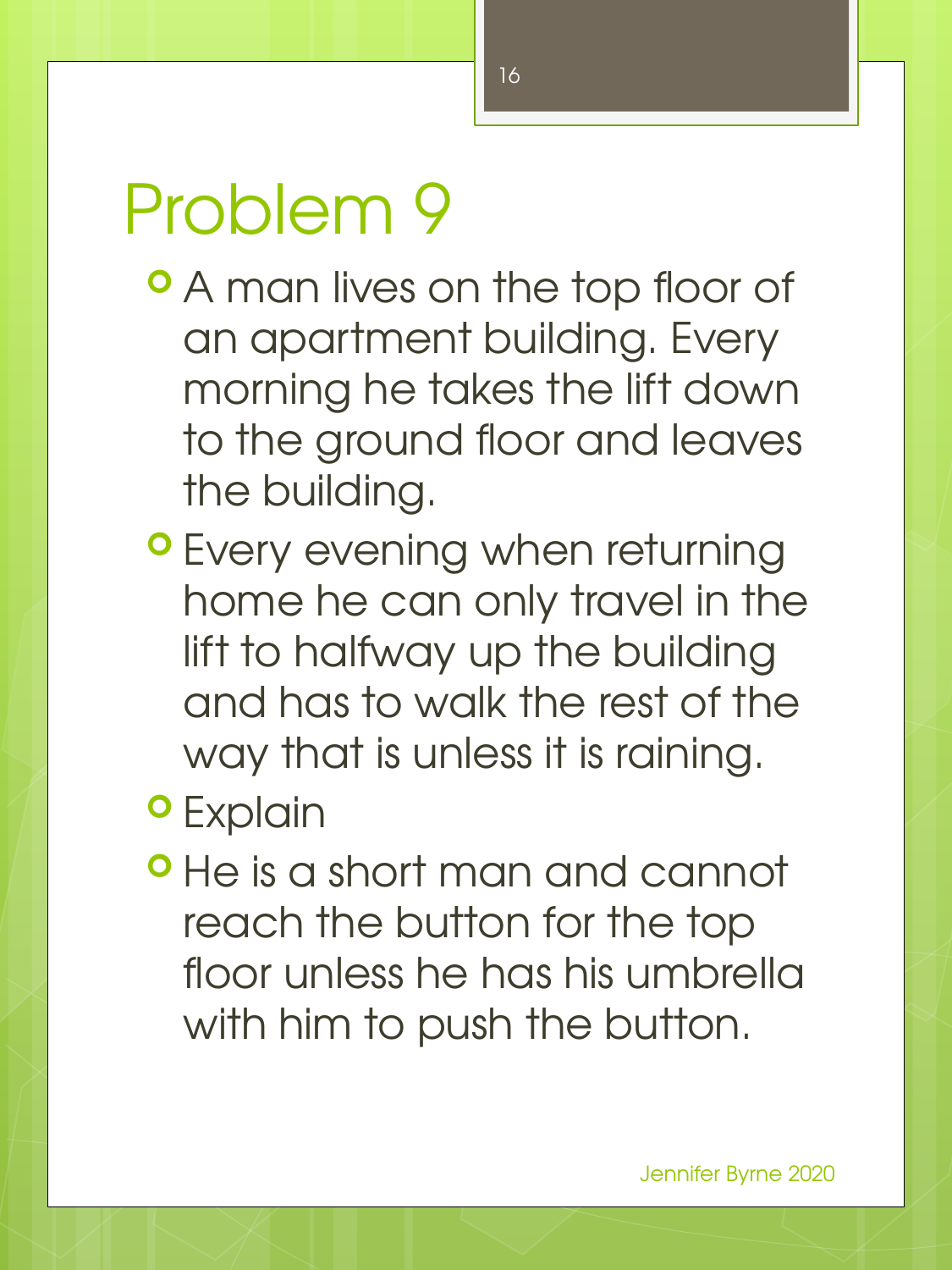

16
# Problem 9
A man lives on the top floor of an apartment building. Every morning he takes the lift down to the ground floor and leaves the building.
Every evening when returning home he can only travel in the lift to halfway up the building and has to walk the rest of the way that is unless it is raining.
Explain
He is a short man and cannot reach the button for the top floor unless he has his umbrella with him to push the button.
Jennifer Byrne 2020